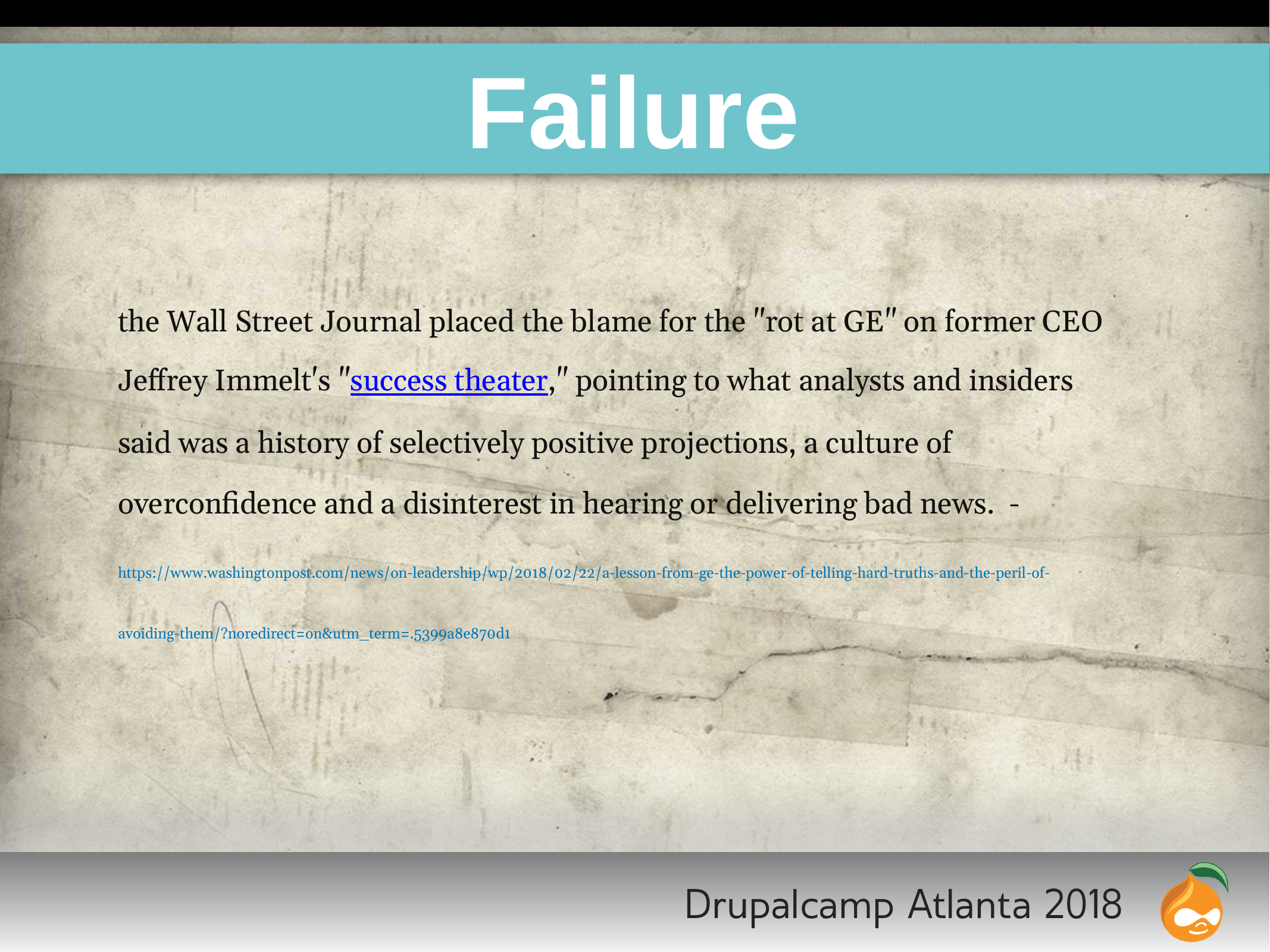

# Failure
the Wall Street Journal placed the blame for the "rot at GE" on former CEO Jeffrey Immelt's "success theater," pointing to what analysts and insiders said was a history of selectively positive projections, a culture of overconfidence and a disinterest in hearing or delivering bad news.  - https://www.washingtonpost.com/news/on-leadership/wp/2018/02/22/a-lesson-from-ge-the-power-of-telling-hard-truths-and-the-peril-of-avoiding-them/?noredirect=on&utm_term=.5399a8e870d1